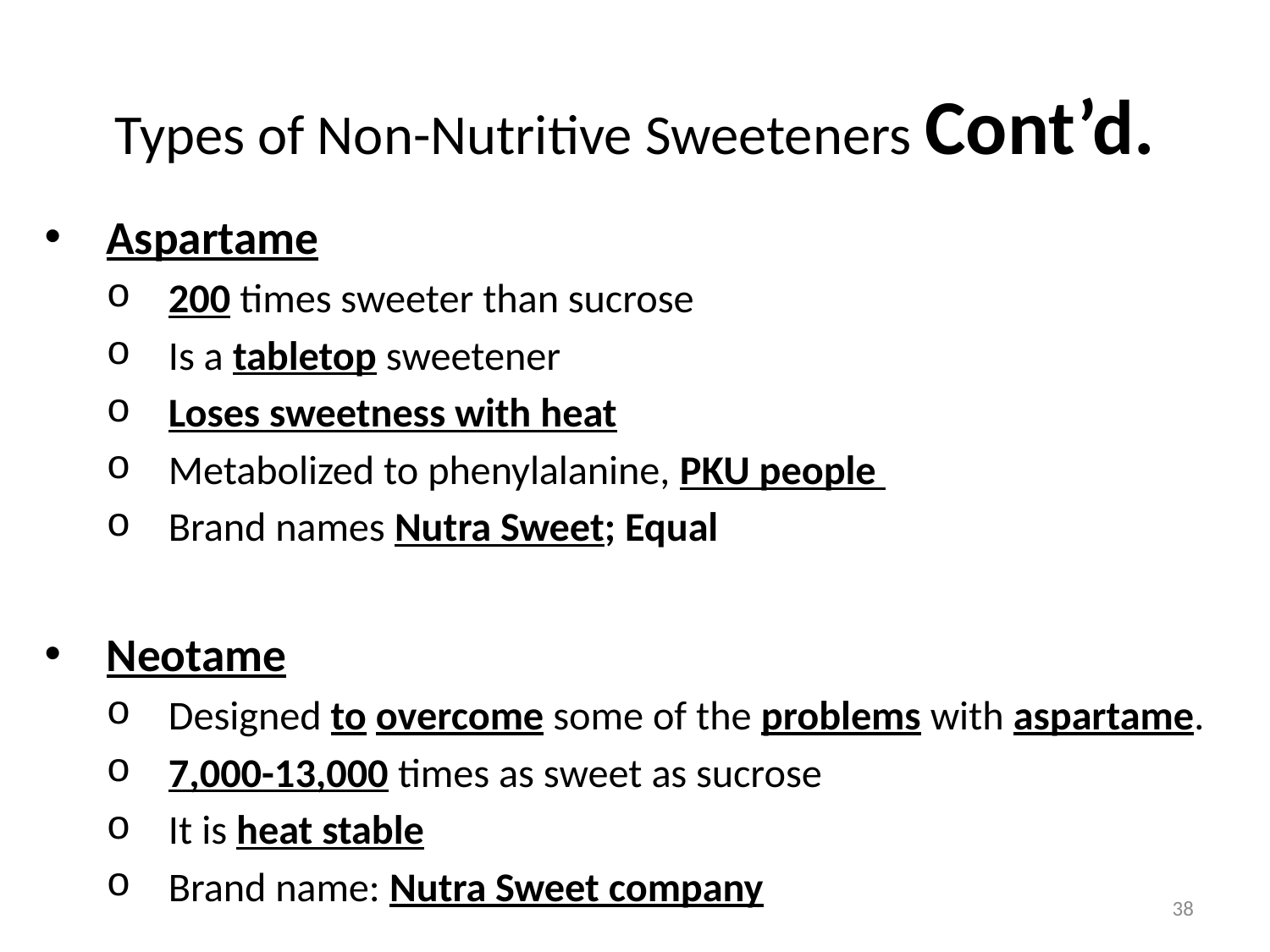

# Types of Non-Nutritive Sweeteners Cont’d.
Aspartame
200 times sweeter than sucrose
Is a tabletop sweetener
Loses sweetness with heat
Metabolized to phenylalanine, PKU people
Brand names Nutra Sweet; Equal

Neotame
Designed to overcome some of the problems with aspartame.
7,000-13,000 times as sweet as sucrose
It is heat stable
Brand name: Nutra Sweet company

38